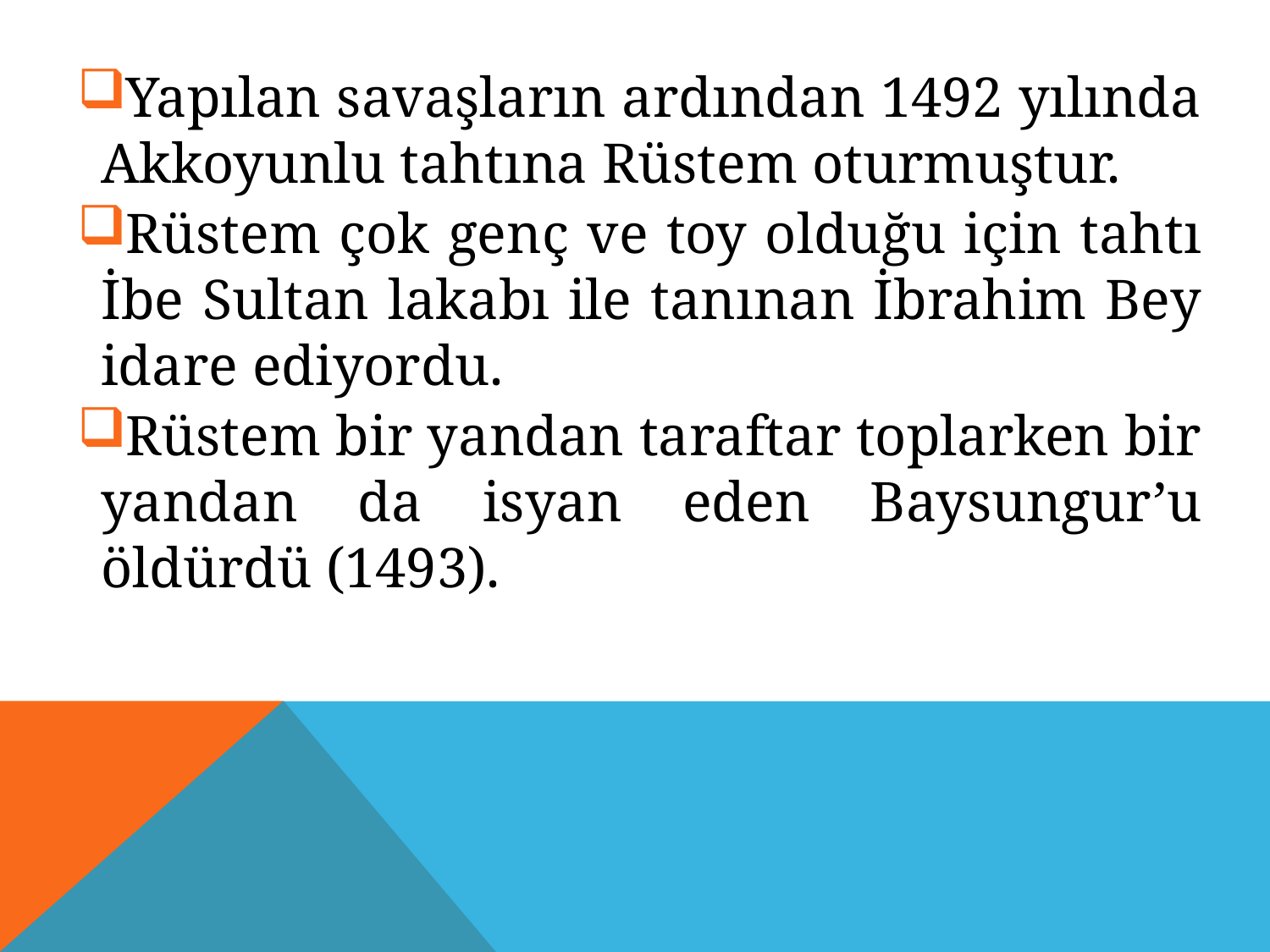

Yapılan savaşların ardından 1492 yılında Akkoyunlu tahtına Rüstem oturmuştur.
Rüstem çok genç ve toy olduğu için tahtı İbe Sultan lakabı ile tanınan İbrahim Bey idare ediyordu.
Rüstem bir yandan taraftar toplarken bir yandan da isyan eden Baysungur’u öldürdü (1493).